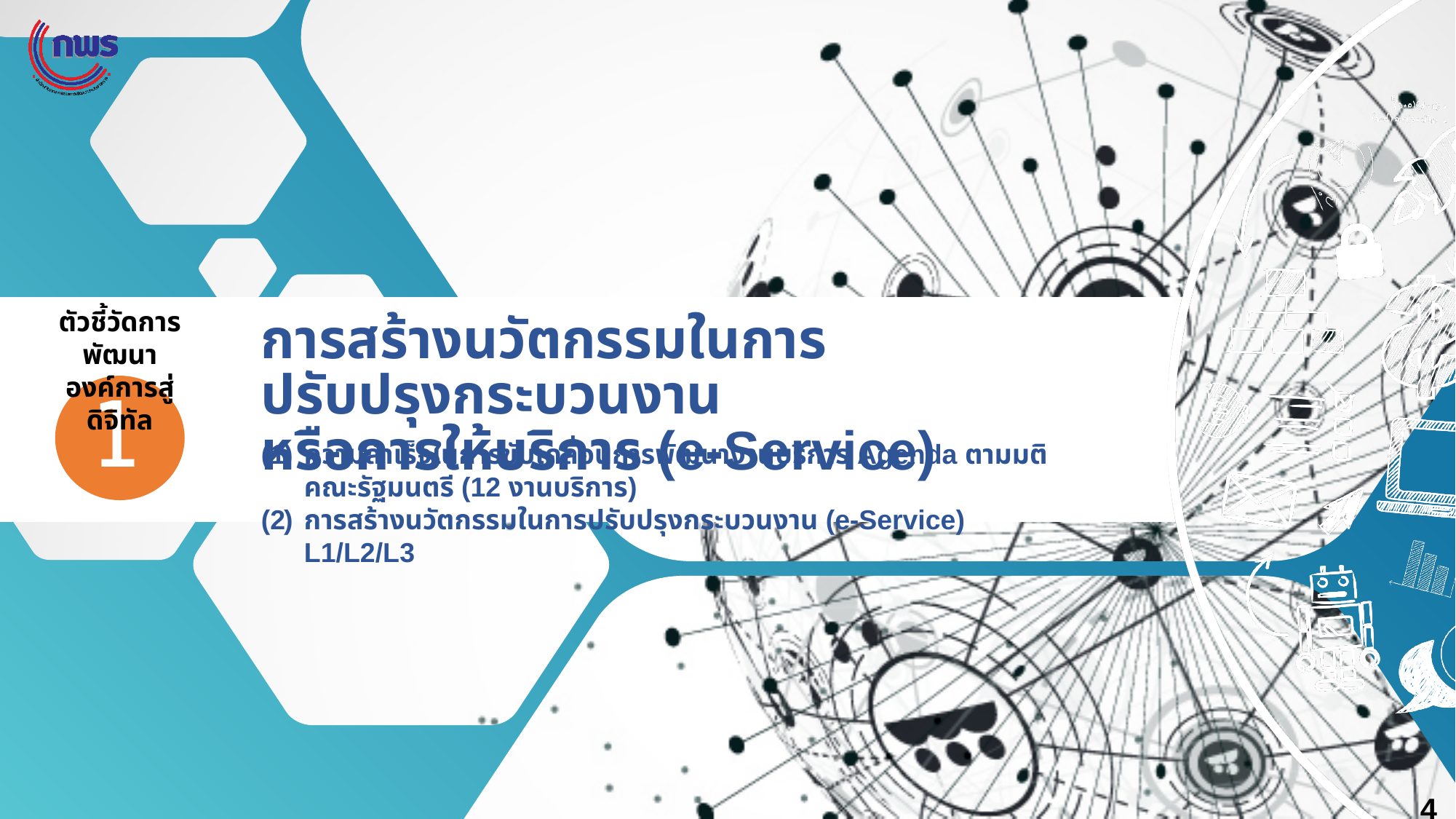

ตัวชี้วัดการพัฒนาองค์การสู่ดิจิทัล
การสร้างนวัตกรรมในการปรับปรุงกระบวนงาน
หรือการให้บริการ (e-Service)
1

ความสำเร็จในการขับเคลื่อนการพัฒนางานบริการ Agenda ตามมติคณะรัฐมนตรี (12 งานบริการ)
การสร้างนวัตกรรมในการปรับปรุงกระบวนงาน (e-Service)  L1/L2/L3
4